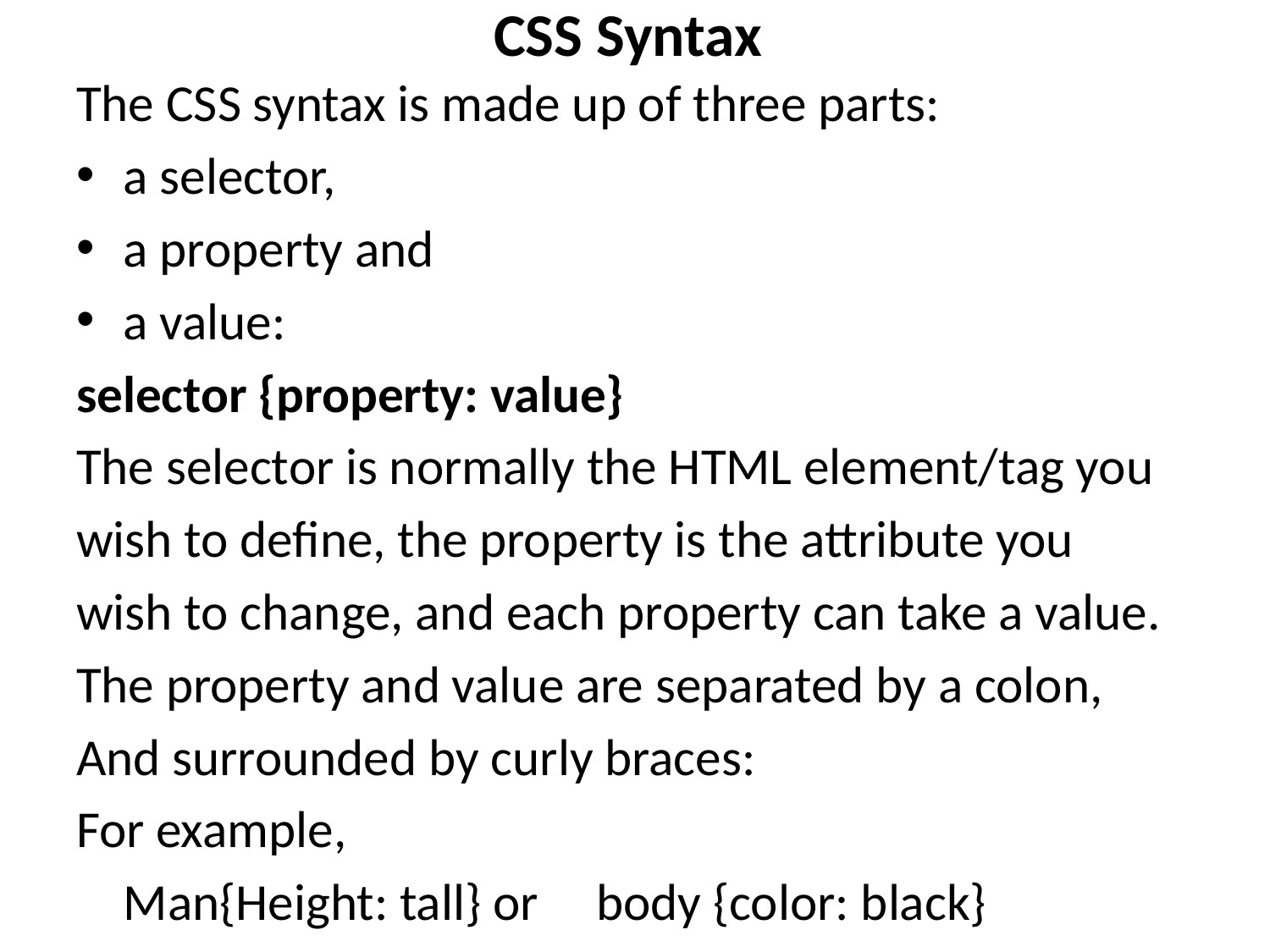

# CSS Syntax
The CSS syntax is made up of three parts:
a selector,
a property and
a value:
selector {property: value}
The selector is normally the HTML element/tag you
wish to define, the property is the attribute you
wish to change, and each property can take a value.
The property and value are separated by a colon,
And surrounded by curly braces:
For example,
		Man{Height: tall} or     body {color: black}